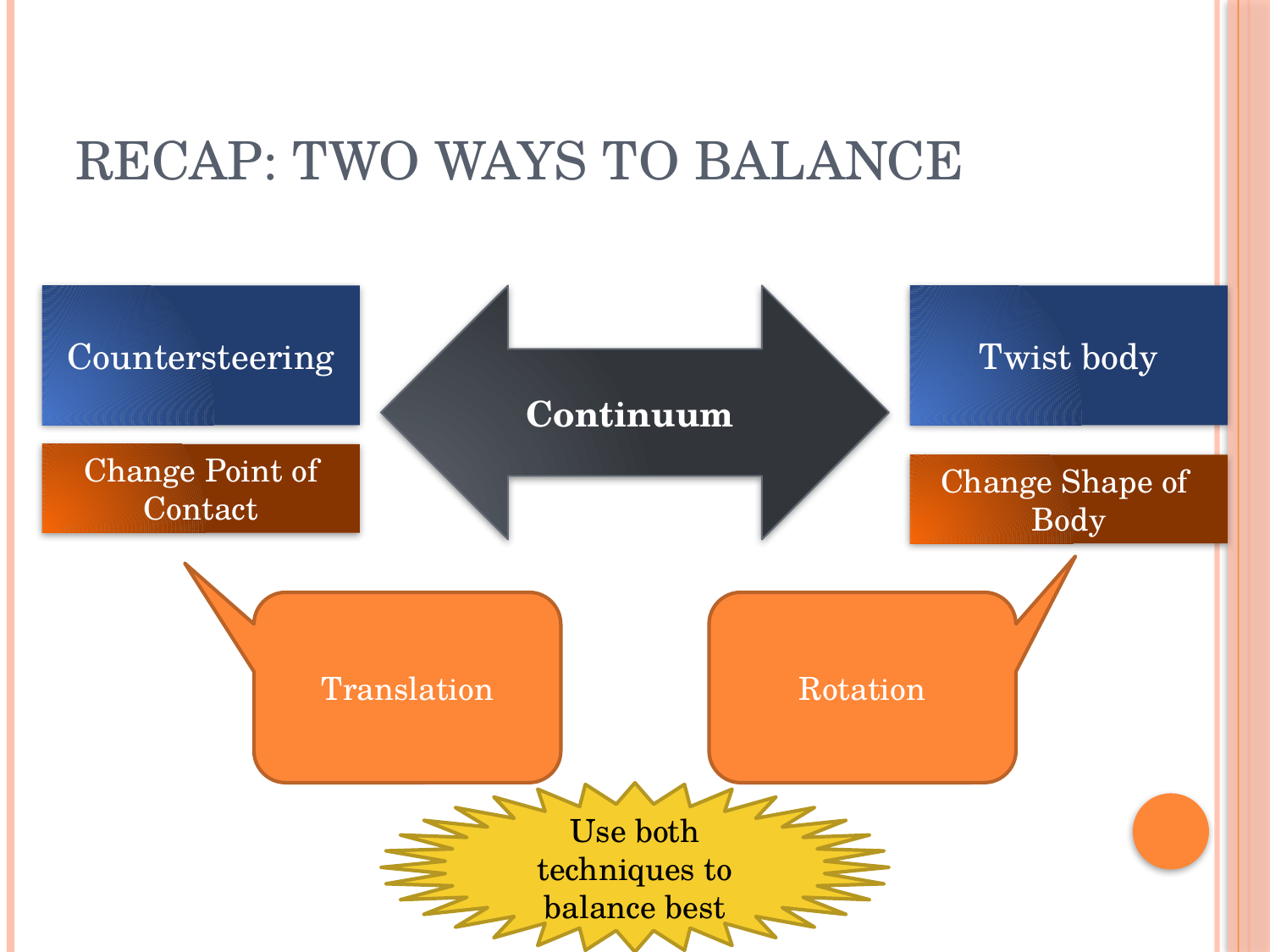

# Recap: Two ways to balance

Countersteering

Continuum

Twist body

Change Point of Contact
Change Shape of
Body
Translation
Rotation
Use both techniques to balance best